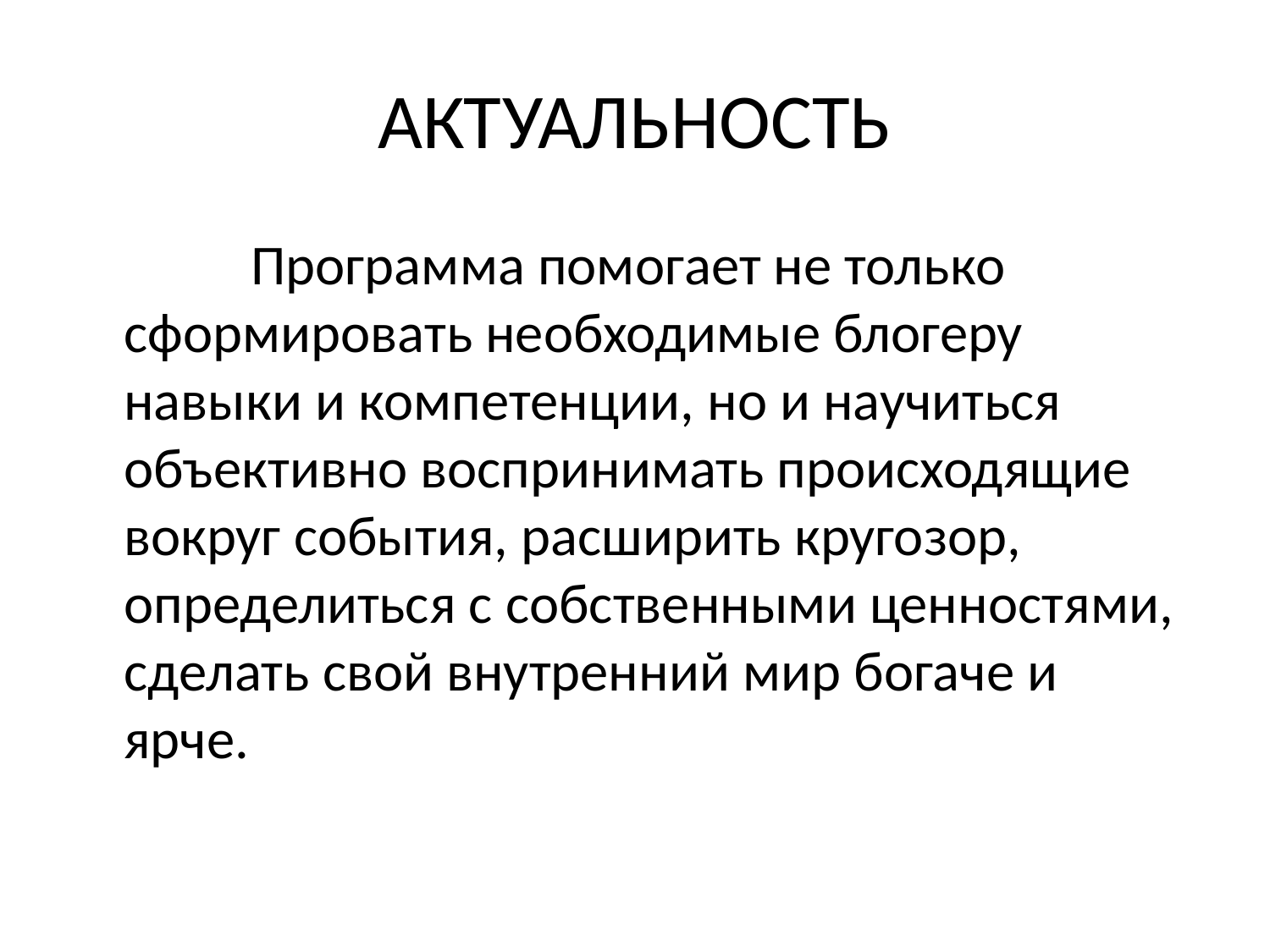

# АКТУАЛЬНОСТЬ
		Программа помогает не только сформировать необходимые блогеру навыки и компетенции, но и научиться объективно воспринимать происходящие вокруг события, расширить кругозор, определиться с собственными ценностями, сделать свой внутренний мир богаче и ярче.